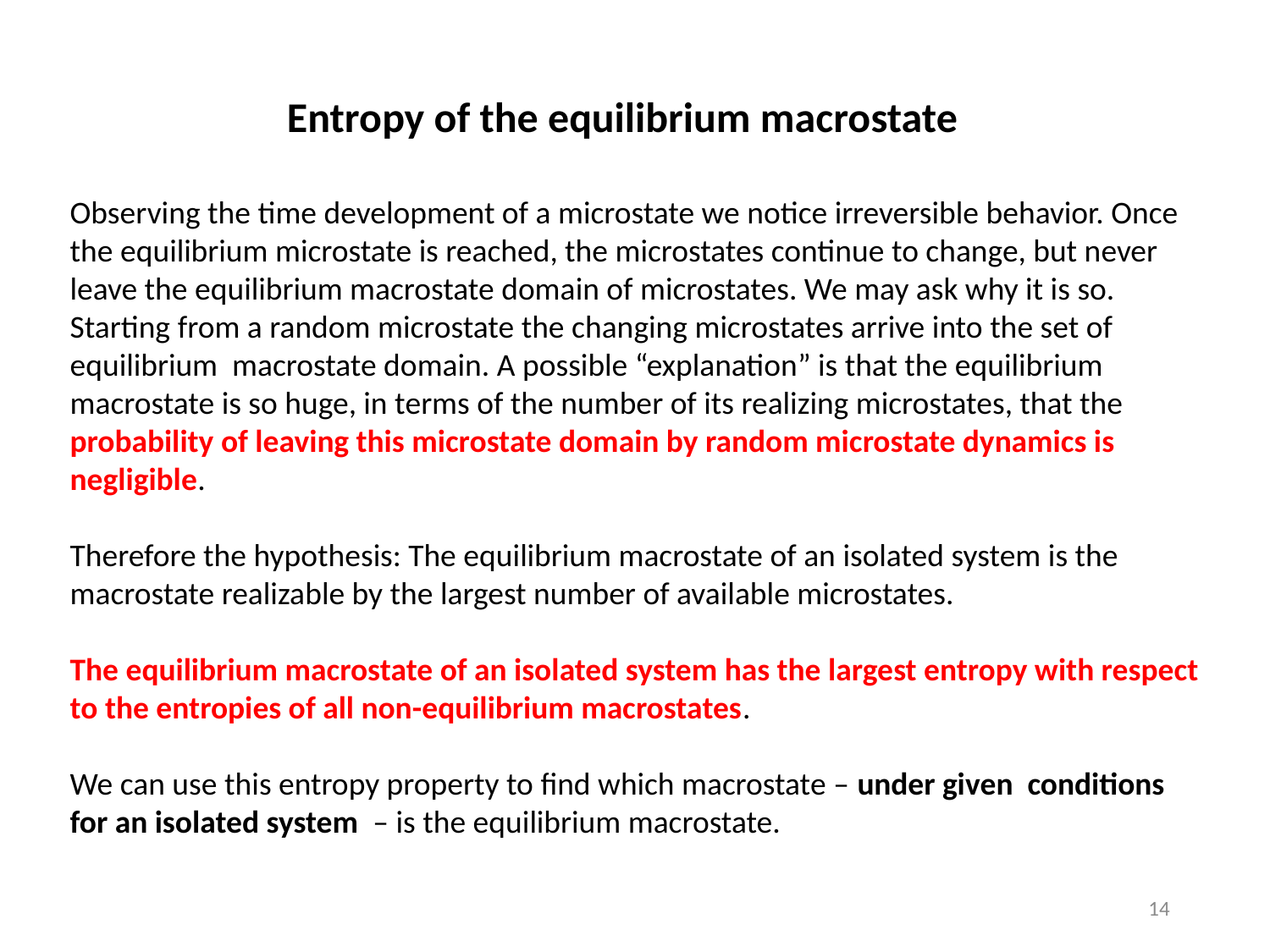

Entropy of the equilibrium macrostate
Observing the time development of a microstate we notice irreversible behavior. Once the equilibrium microstate is reached, the microstates continue to change, but never leave the equilibrium macrostate domain of microstates. We may ask why it is so. Starting from a random microstate the changing microstates arrive into the set of equilibrium  macrostate domain. A possible “explanation” is that the equilibrium macrostate is so huge, in terms of the number of its realizing microstates, that the probability of leaving this microstate domain by random microstate dynamics is negligible.

Therefore the hypothesis: The equilibrium macrostate of an isolated system is the macrostate realizable by the largest number of available microstates.

The equilibrium macrostate of an isolated system has the largest entropy with respect to the entropies of all non-equilibrium macrostates.

We can use this entropy property to find which macrostate – under given  conditions for an isolated system  – is the equilibrium macrostate.
14